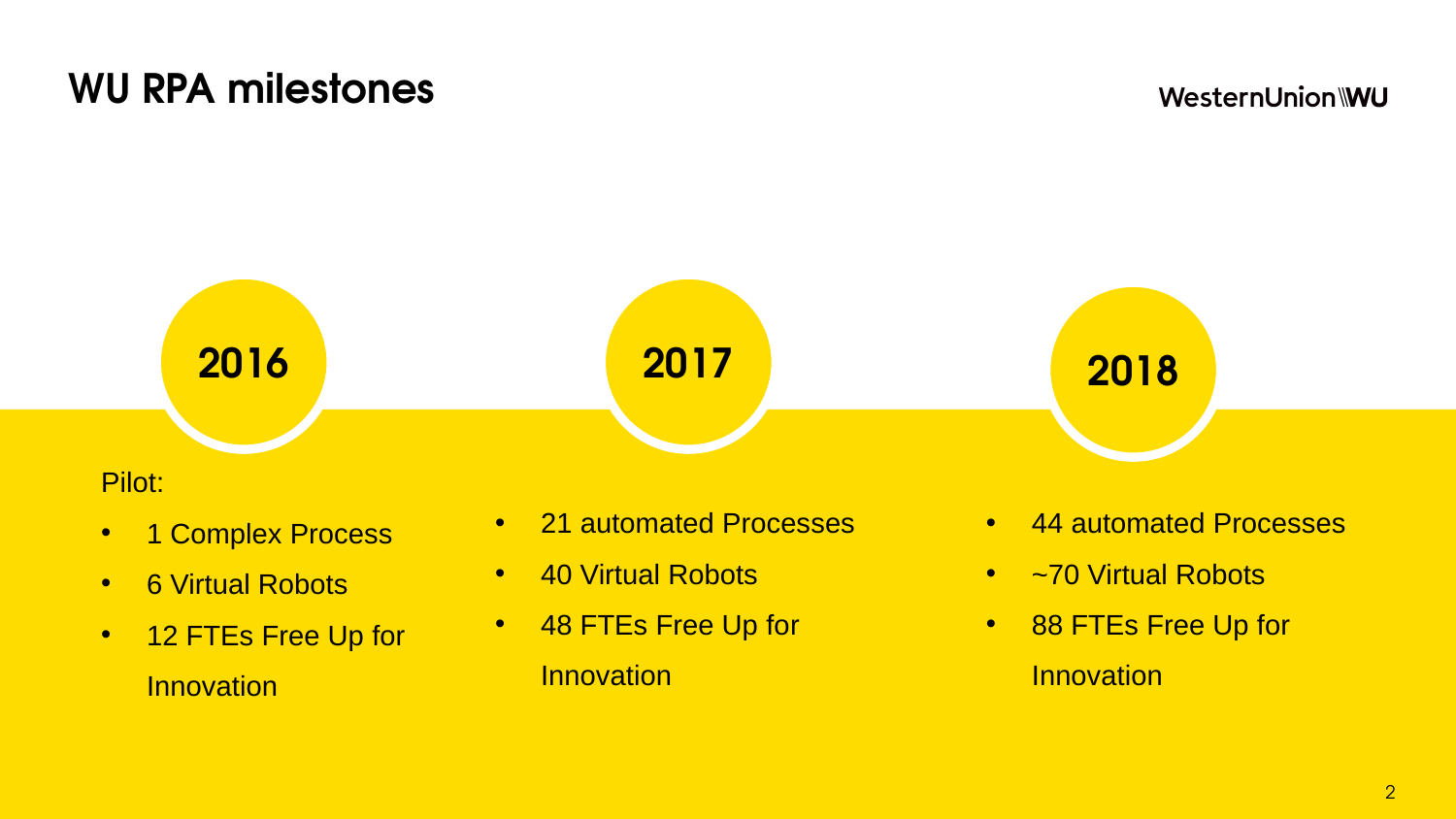

WU RPA milestones

2016
2017
2018
Pilot:
1 Complex Process
6 Virtual Robots
12 FTEs Free Up for Innovation
44 automated Processes
~70 Virtual Robots
88 FTEs Free Up for Innovation
21 automated Processes
40 Virtual Robots
48 FTEs Free Up for Innovation
2